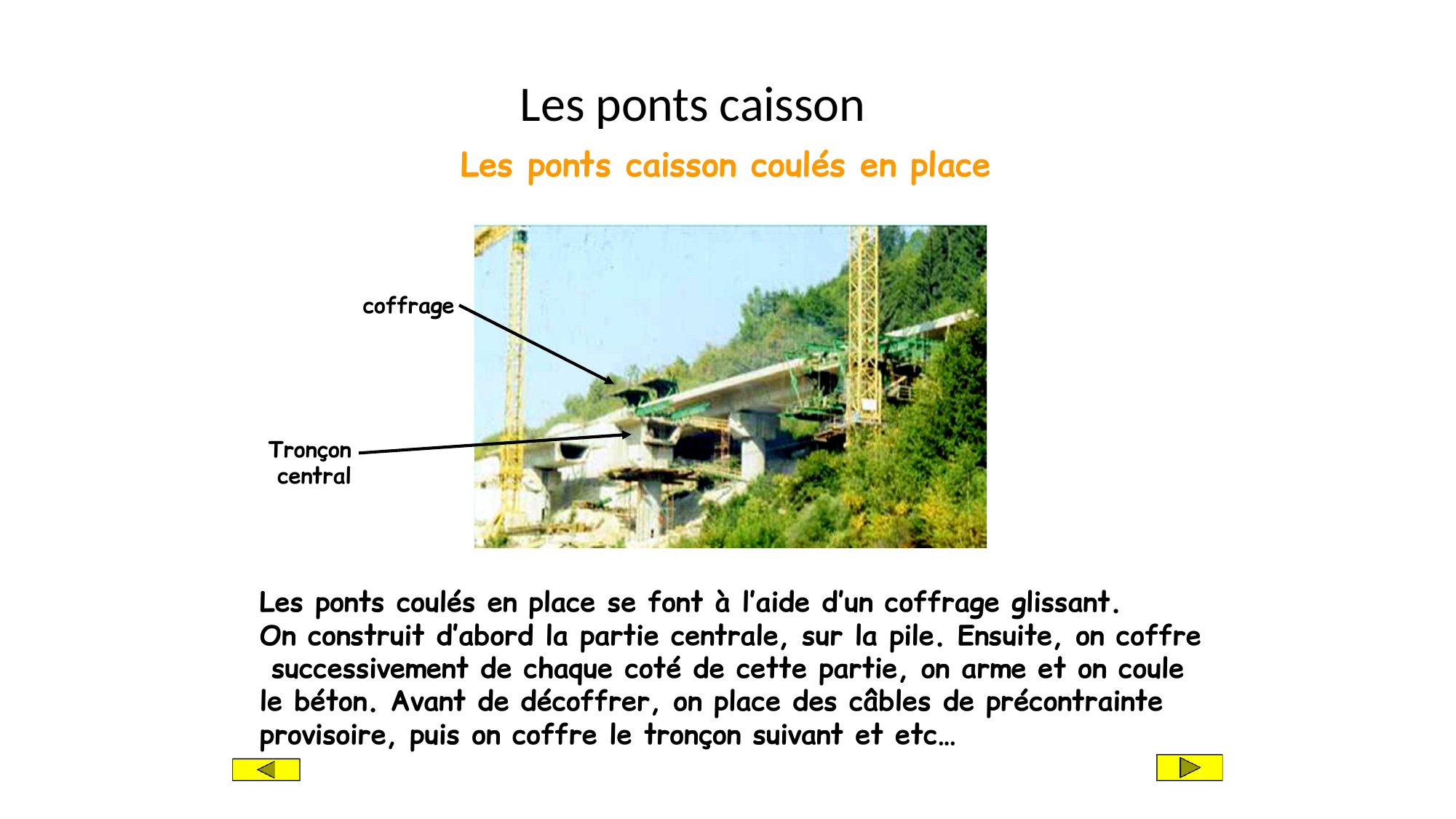

# Les ponts caisson
Les ponts caisson coulés en place

coffrage

Tronçon  central
Les ponts coulés en place se font à l’aide d’un coffrage glissant.
On construit d’abord la partie centrale, sur la pile. Ensuite, on coffre  successivement de chaque coté de cette partie, on arme et on coule  le béton. Avant de décoffrer, on place des câbles de précontrainte  provisoire, puis on coffre le tronçon suivant et etc…